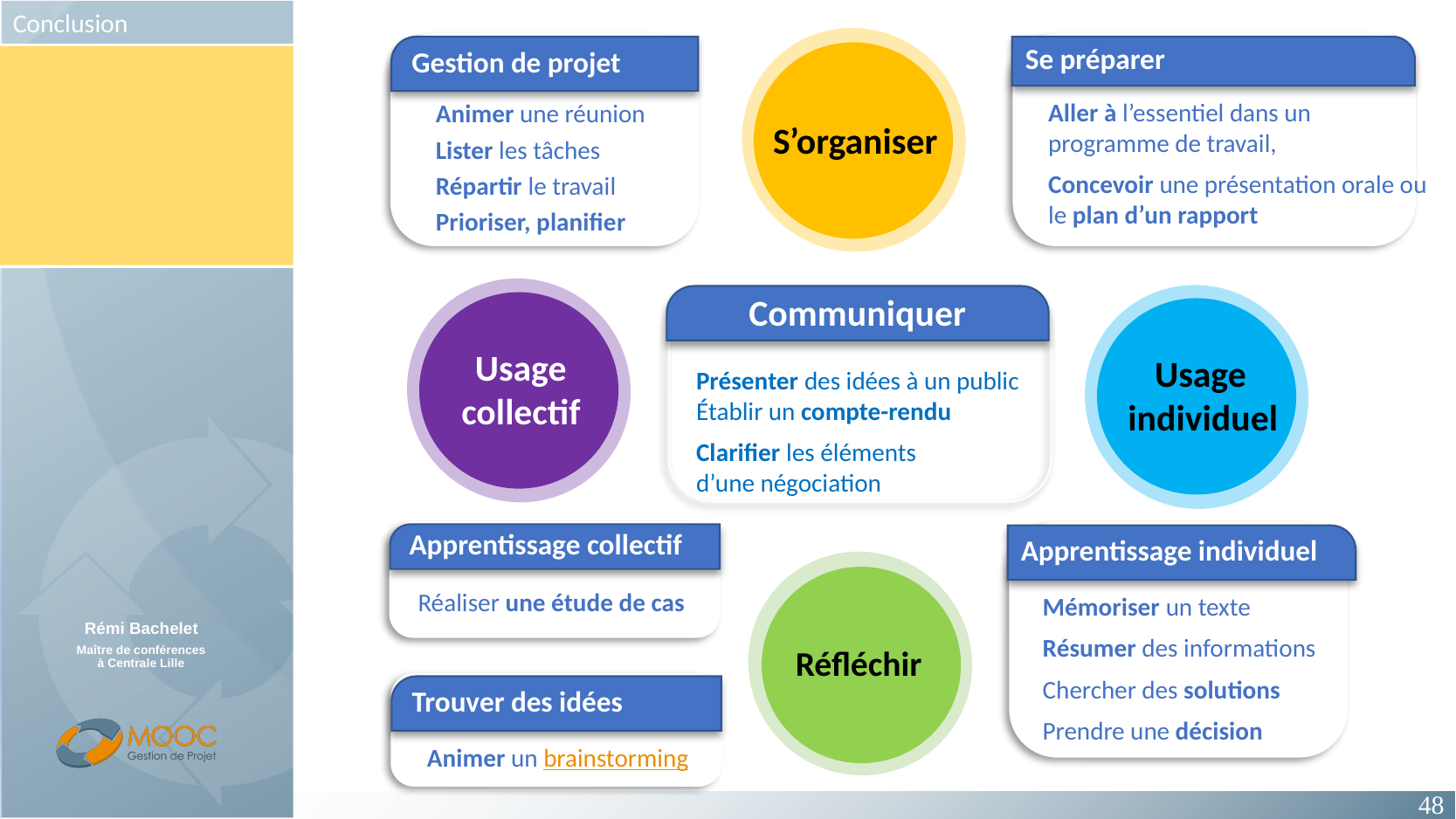

S’organiser​

Gestion de projet

Animer une réunion​
Lister les tâches​
Répartir le travail​
Prioriser, planifier

Se préparer

Aller à l’essentiel dans un programme de travail, ​
Concevoir une présentation orale ou le plan d’un rapport​

Usage
collectif​
Communiquer

Présenter des idées à un public​
Établir un compte-rendu​
Clarifier les éléments d’une négociation ​

Usage
individuel​

Apprentissage collectif

Réaliser une étude de cas

Apprentissage individuel

Mémoriser un texte ​
Résumer des informations​
Chercher des solutions ​
Prendre une décision​

Réfléchir​

Trouver des idées

Animer un brainstorming​​